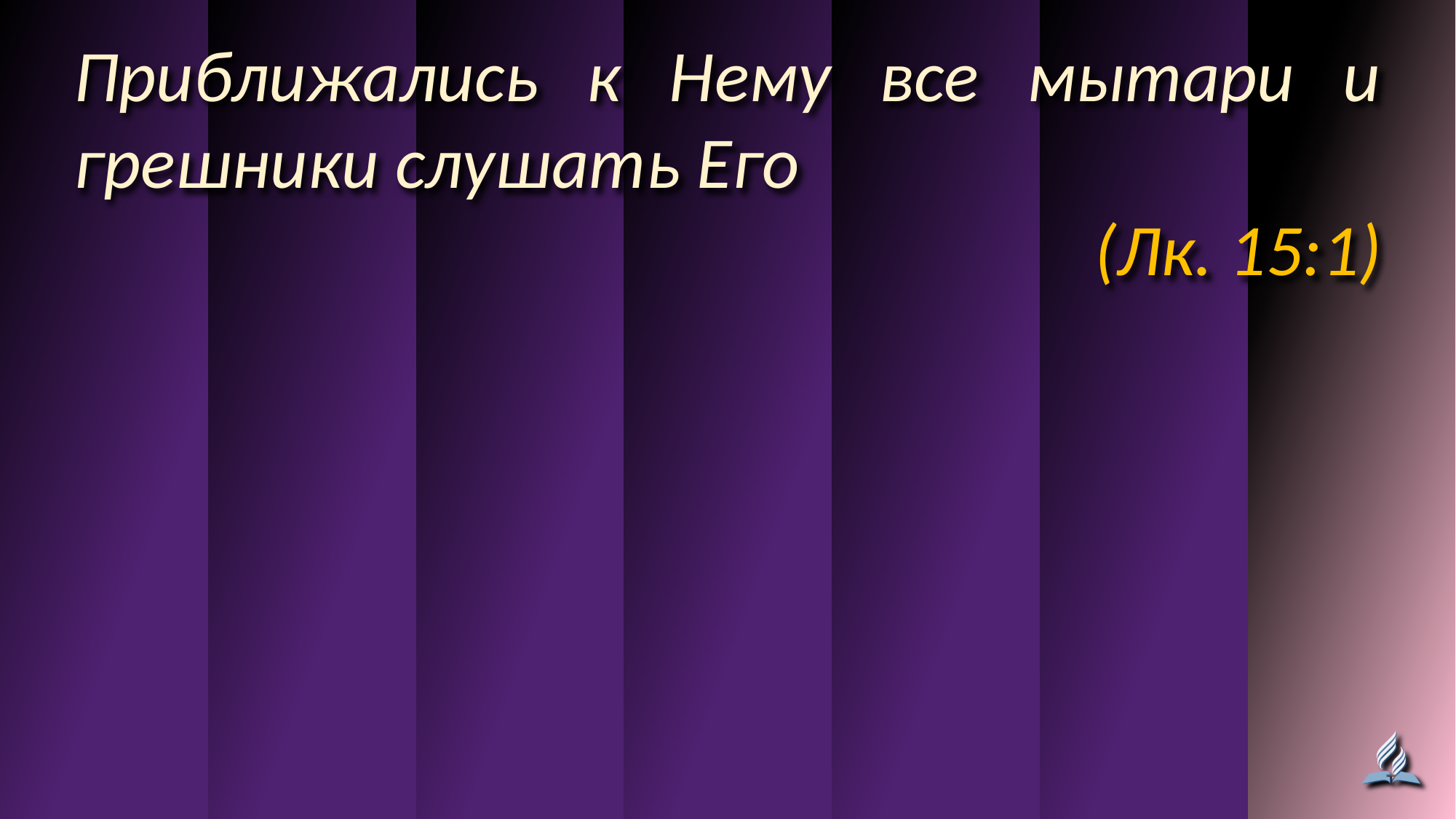

Приближались к Нему все мытари и грешники слушать Его
(Лк. 15:1)